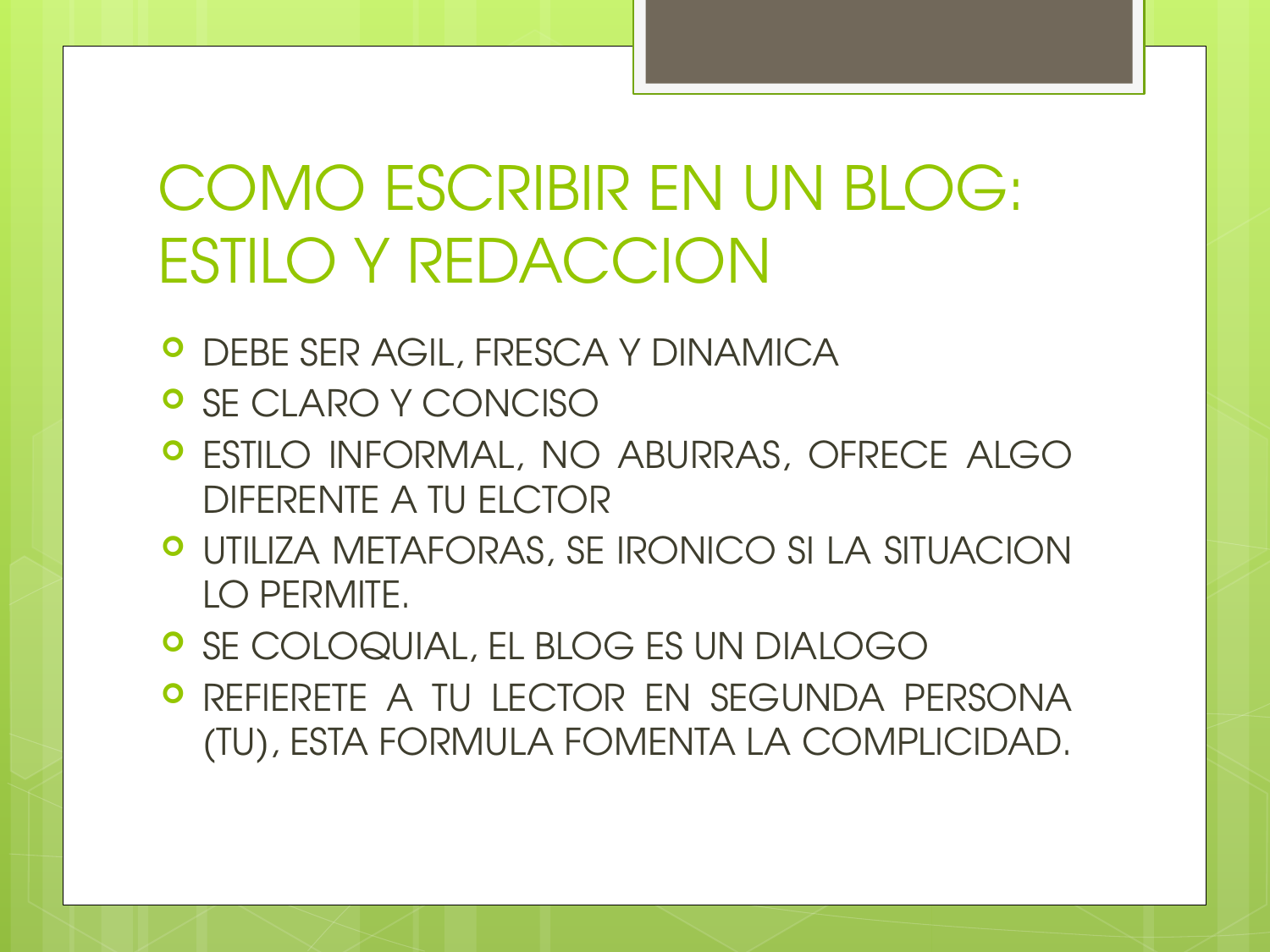

# COMO ESCRIBIR EN UN BLOG: ESTILO Y REDACCION
DEBE SER AGIL, FRESCA Y DINAMICA
SE CLARO Y CONCISO
ESTILO INFORMAL, NO ABURRAS, OFRECE ALGO DIFERENTE A TU ELCTOR
UTILIZA METAFORAS, SE IRONICO SI LA SITUACION LO PERMITE.
SE COLOQUIAL, EL BLOG ES UN DIALOGO
REFIERETE A TU LECTOR EN SEGUNDA PERSONA (TU), ESTA FORMULA FOMENTA LA COMPLICIDAD.